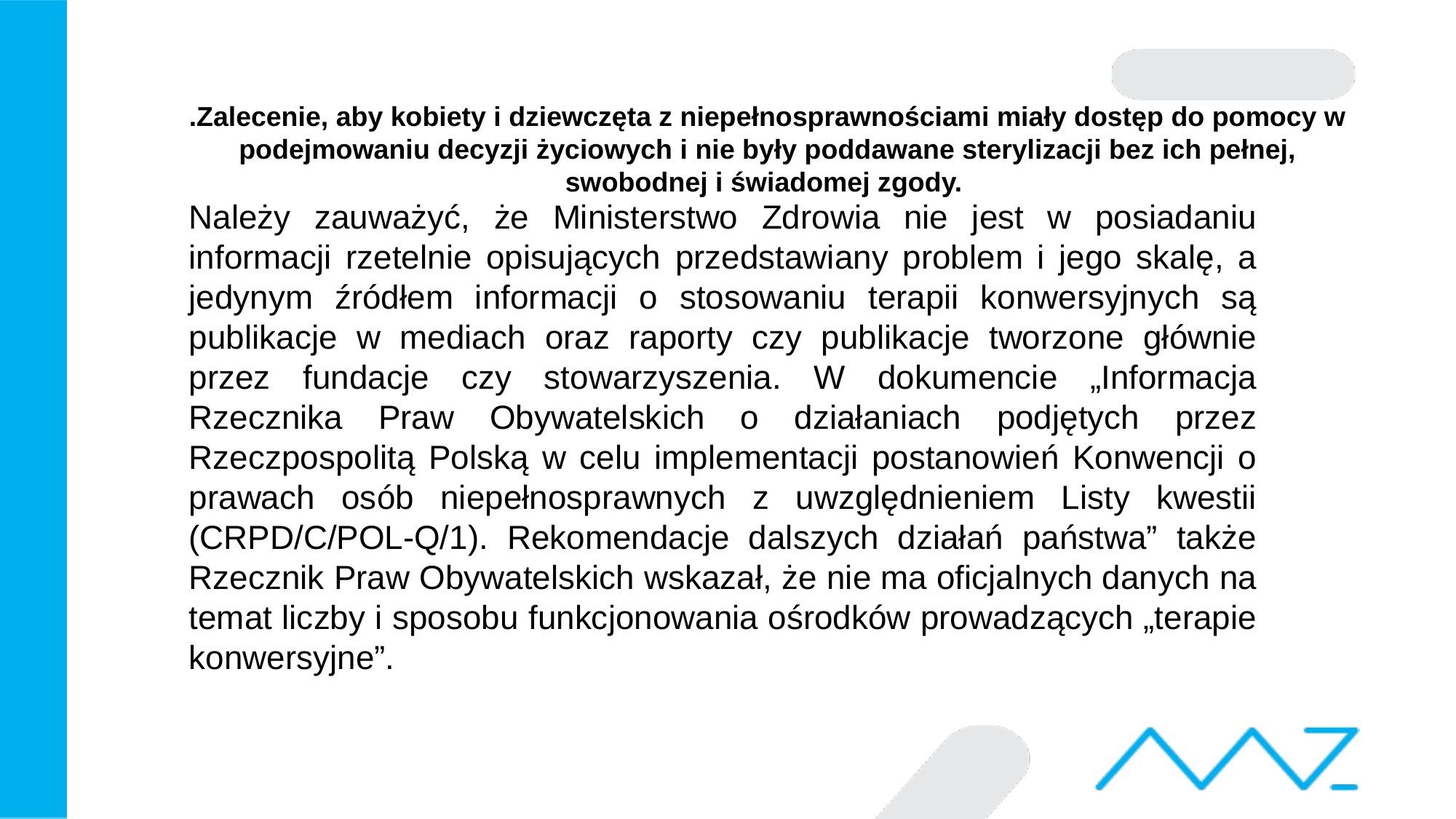

# .Zalecenie, aby kobiety i dziewczęta z niepełnosprawnościami miały dostęp do pomocy w podejmowaniu decyzji życiowych i nie były poddawane sterylizacji bez ich pełnej, swobodnej i świadomej zgody.
Należy zauważyć, że Ministerstwo Zdrowia nie jest w posiadaniu informacji rzetelnie opisujących przedstawiany problem i jego skalę, a jedynym źródłem informacji o stosowaniu terapii konwersyjnych są publikacje w mediach oraz raporty czy publikacje tworzone głównie przez fundacje czy stowarzyszenia. W dokumencie „Informacja Rzecznika Praw Obywatelskich o działaniach podjętych przez Rzeczpospolitą Polską w celu implementacji postanowień Konwencji o prawach osób niepełnosprawnych z uwzględnieniem Listy kwestii (CRPD/C/POL-Q/1). Rekomendacje dalszych działań państwa” także Rzecznik Praw Obywatelskich wskazał, że nie ma oficjalnych danych na temat liczby i sposobu funkcjonowania ośrodków prowadzących „terapie konwersyjne”.